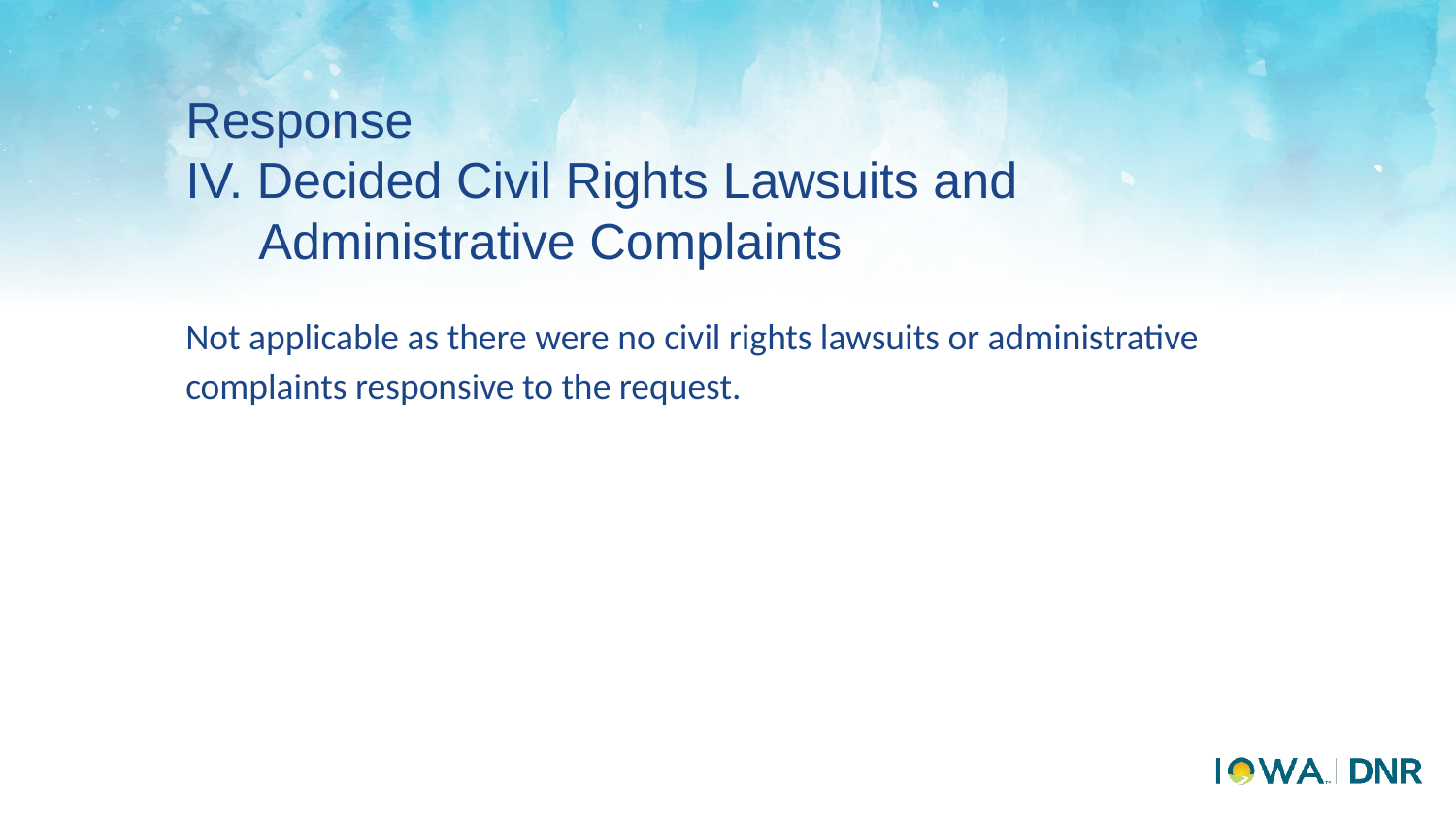

# Response
IV. Decided Civil Rights Lawsuits and Administrative Complaints
Not applicable as there were no civil rights lawsuits or administrative complaints responsive to the request.